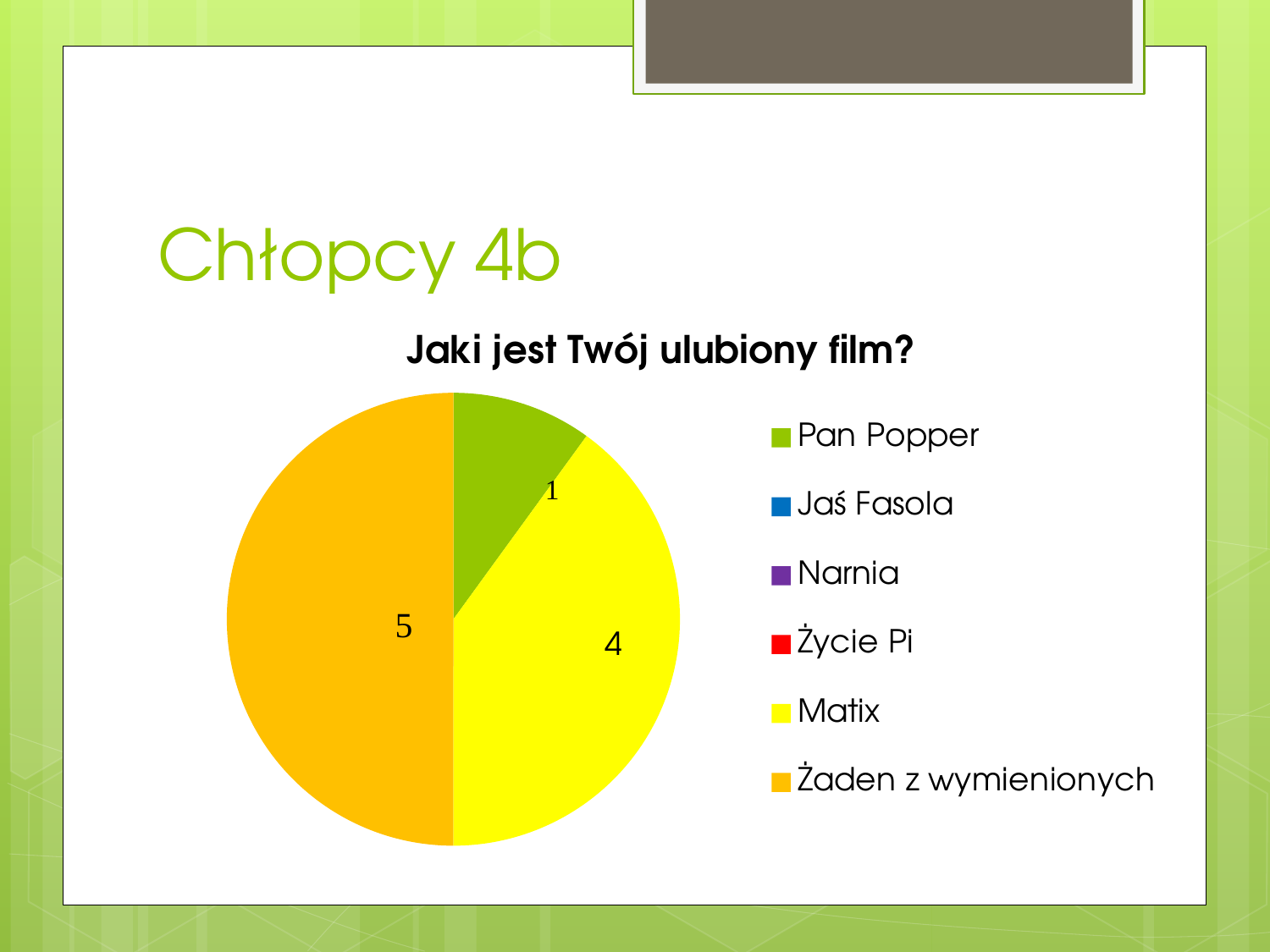

# Chłopcy 4b

### Chart:

| Category | Jaki jest Twój ulubiony film? |
|---|---|
| Pan Popper | 1.0 |
| Jaś Fasola | 0.0 |
| Narnia | 0.0 |
| Życie Pi | 0.0 |
| Matix | 4.0 |
| Żaden z wymienionych | 5.0 |
4